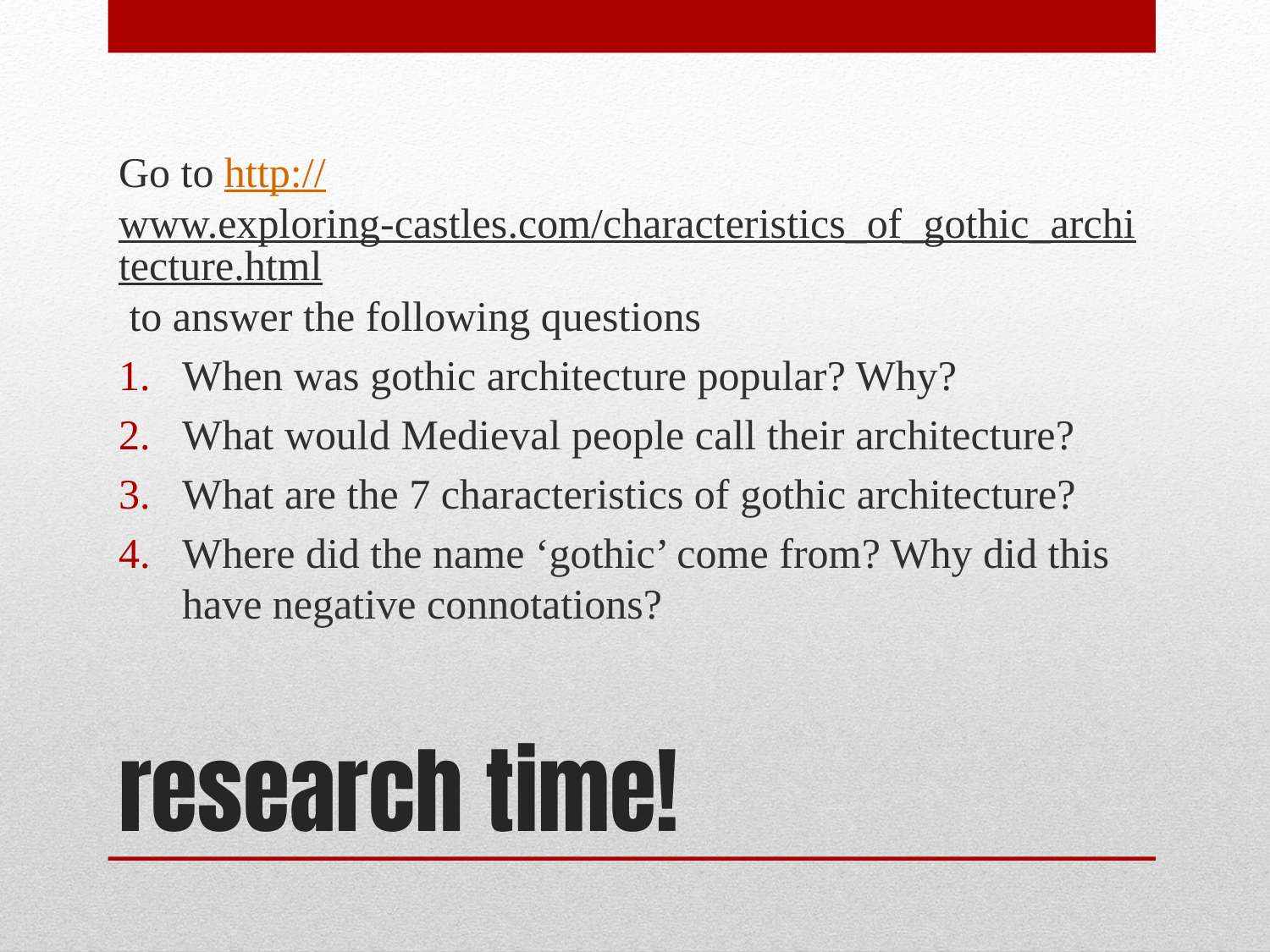

Go to http://www.exploring-castles.com/characteristics_of_gothic_architecture.html to answer the following questions
When was gothic architecture popular? Why?
What would Medieval people call their architecture?
What are the 7 characteristics of gothic architecture?
Where did the name ‘gothic’ come from? Why did this have negative connotations?
# research time!